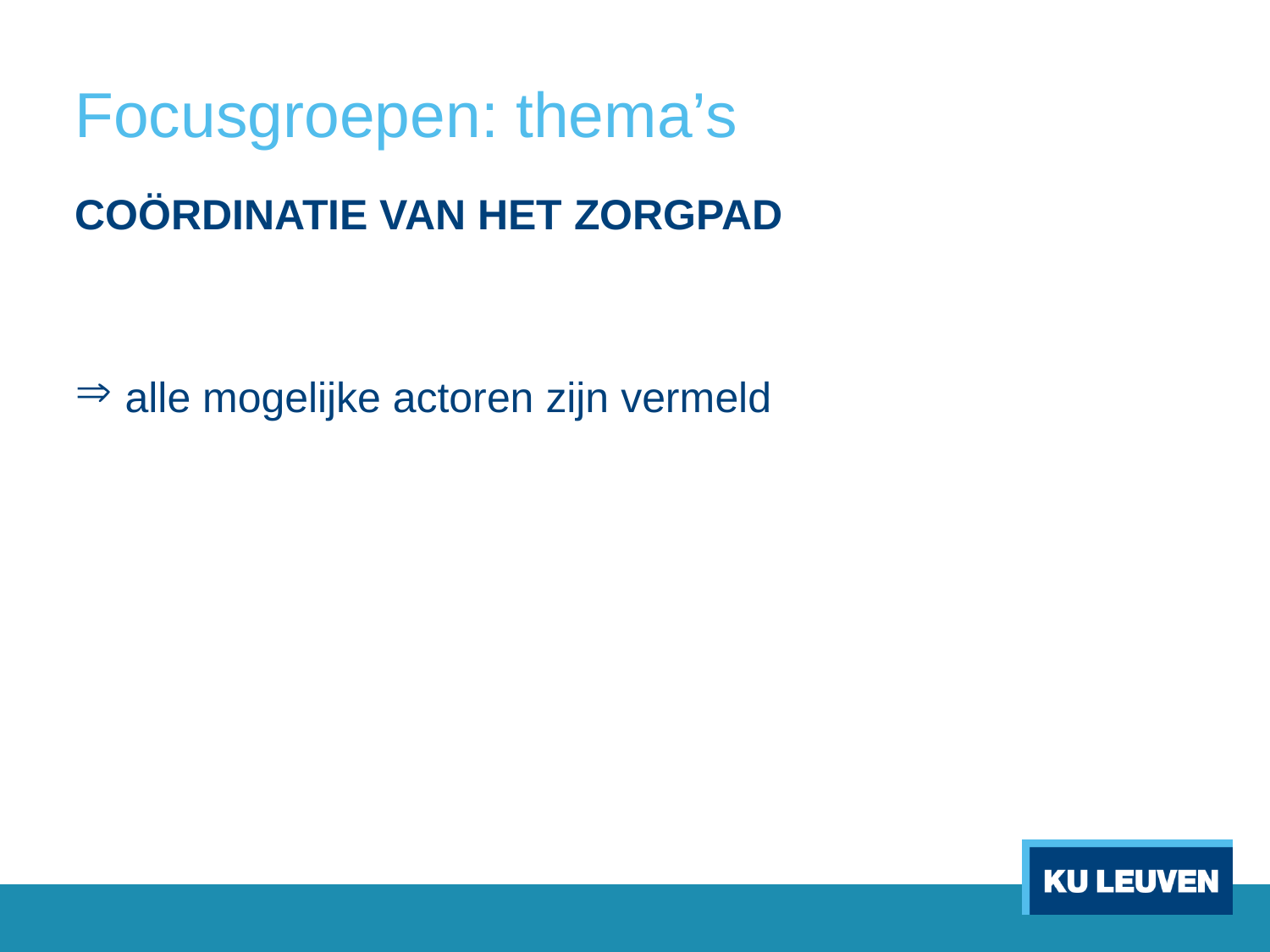

# Focusgroepen: thema’s
COÖRDINATIE VAN HET ZORGPAD

alle mogelijke actoren zijn vermeld